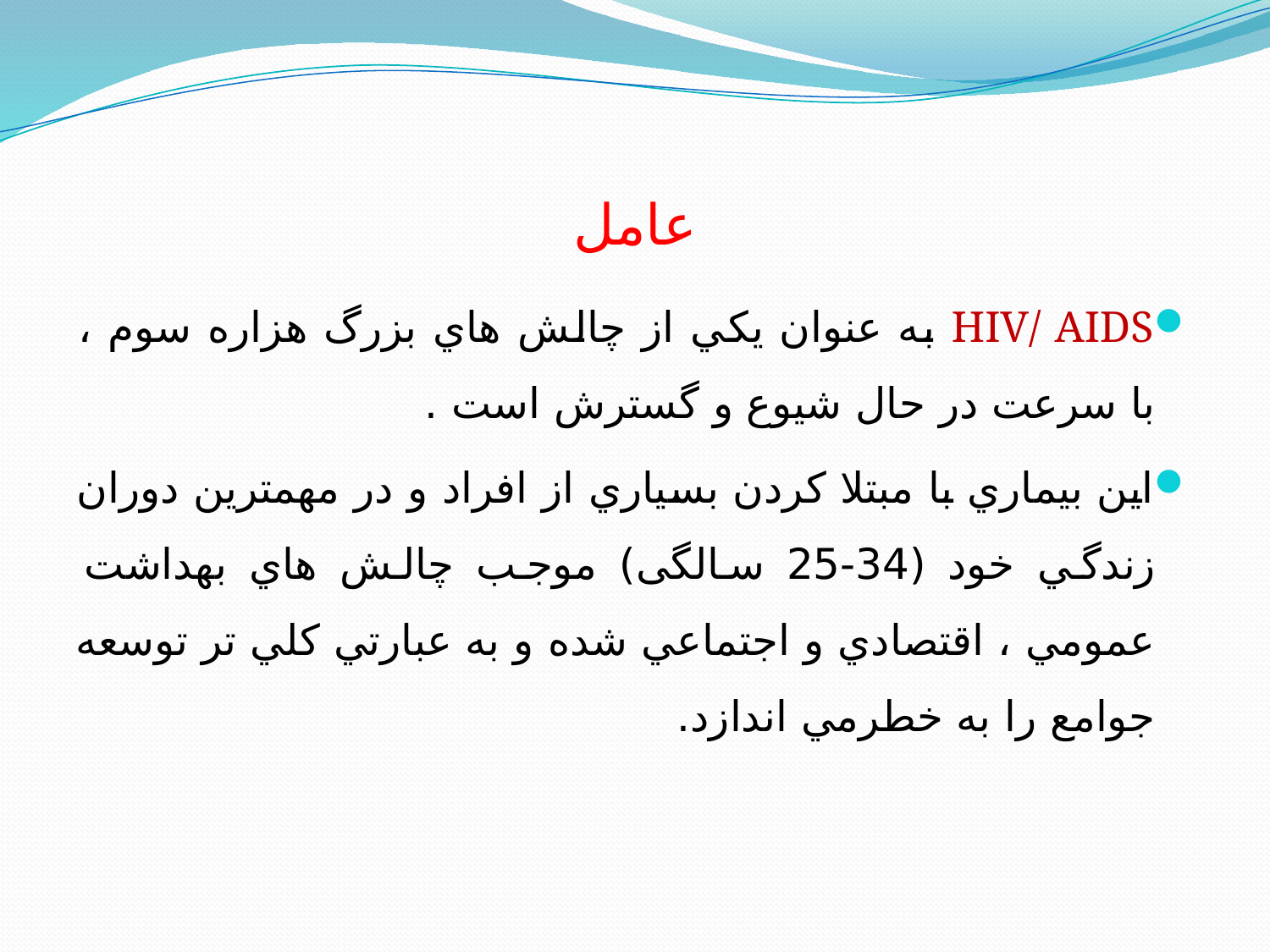

# عامل
HIV/ AIDS به عنوان يكي از چالش هاي بزرگ هزاره سوم ، با سرعت در حال شيوع و گسترش است .
اين بيماري با مبتلا كردن بسياري از افراد و در مهمترين دوران زندگي خود (34-25 سالگی) موجب چالش هاي بهداشت عمومي ، اقتصادي و اجتماعي شده و به عبارتي كلي تر توسعه جوامع را به خطرمي اندازد.